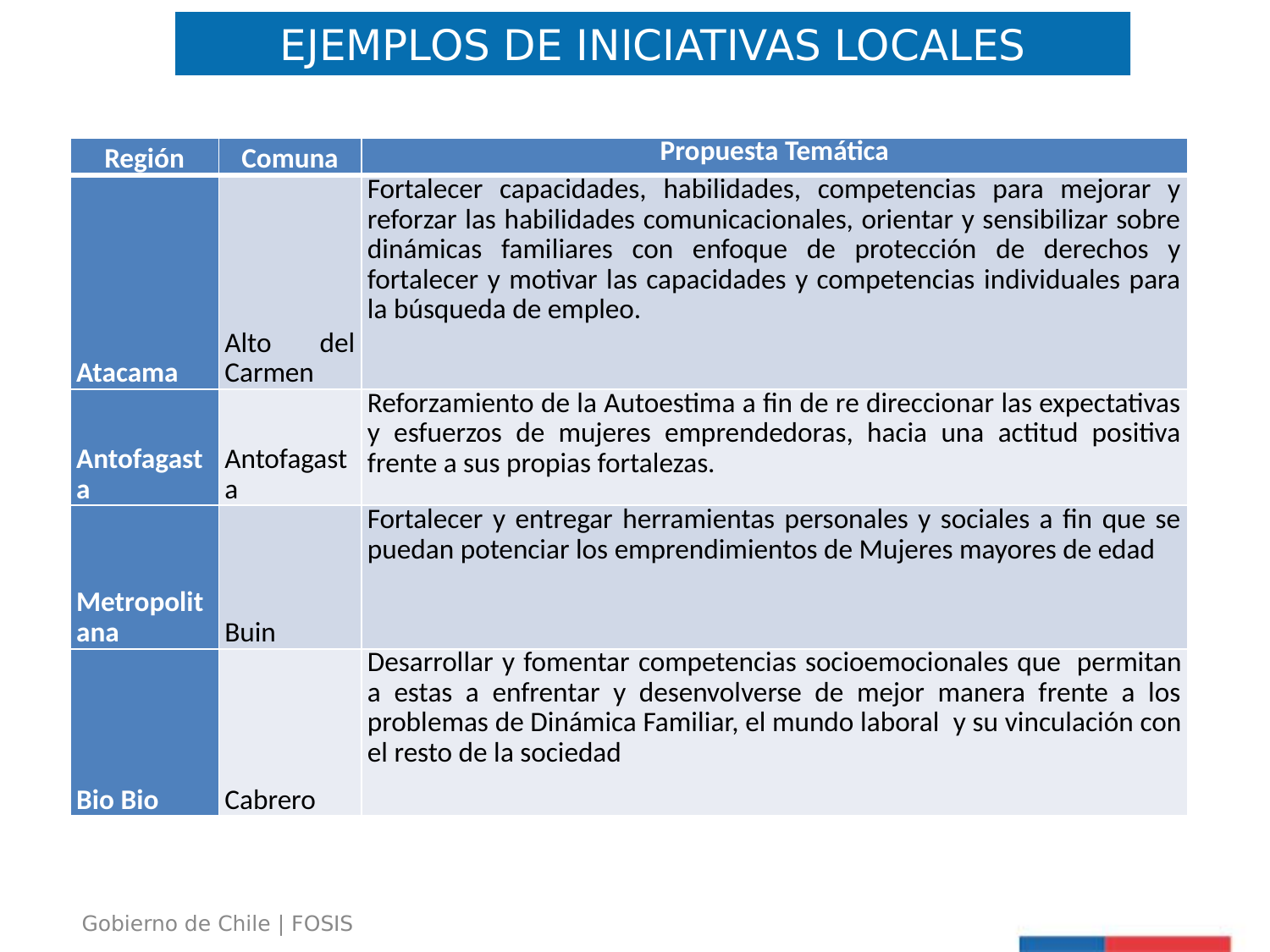

EJEMPLOS DE INICIATIVAS LOCALES
| Región | Comuna | Propuesta Temática |
| --- | --- | --- |
| Atacama | Alto del Carmen | Fortalecer capacidades, habilidades, competencias para mejorar y reforzar las habilidades comunicacionales, orientar y sensibilizar sobre dinámicas familiares con enfoque de protección de derechos y fortalecer y motivar las capacidades y competencias individuales para la búsqueda de empleo. |
| Antofagasta | Antofagasta | Reforzamiento de la Autoestima a fin de re direccionar las expectativas y esfuerzos de mujeres emprendedoras, hacia una actitud positiva frente a sus propias fortalezas. |
| Metropolitana | Buin | Fortalecer y entregar herramientas personales y sociales a fin que se puedan potenciar los emprendimientos de Mujeres mayores de edad |
| Bio Bio | Cabrero | Desarrollar y fomentar competencias socioemocionales que  permitan a estas a enfrentar y desenvolverse de mejor manera frente a los problemas de Dinámica Familiar, el mundo laboral  y su vinculación con el resto de la sociedad |